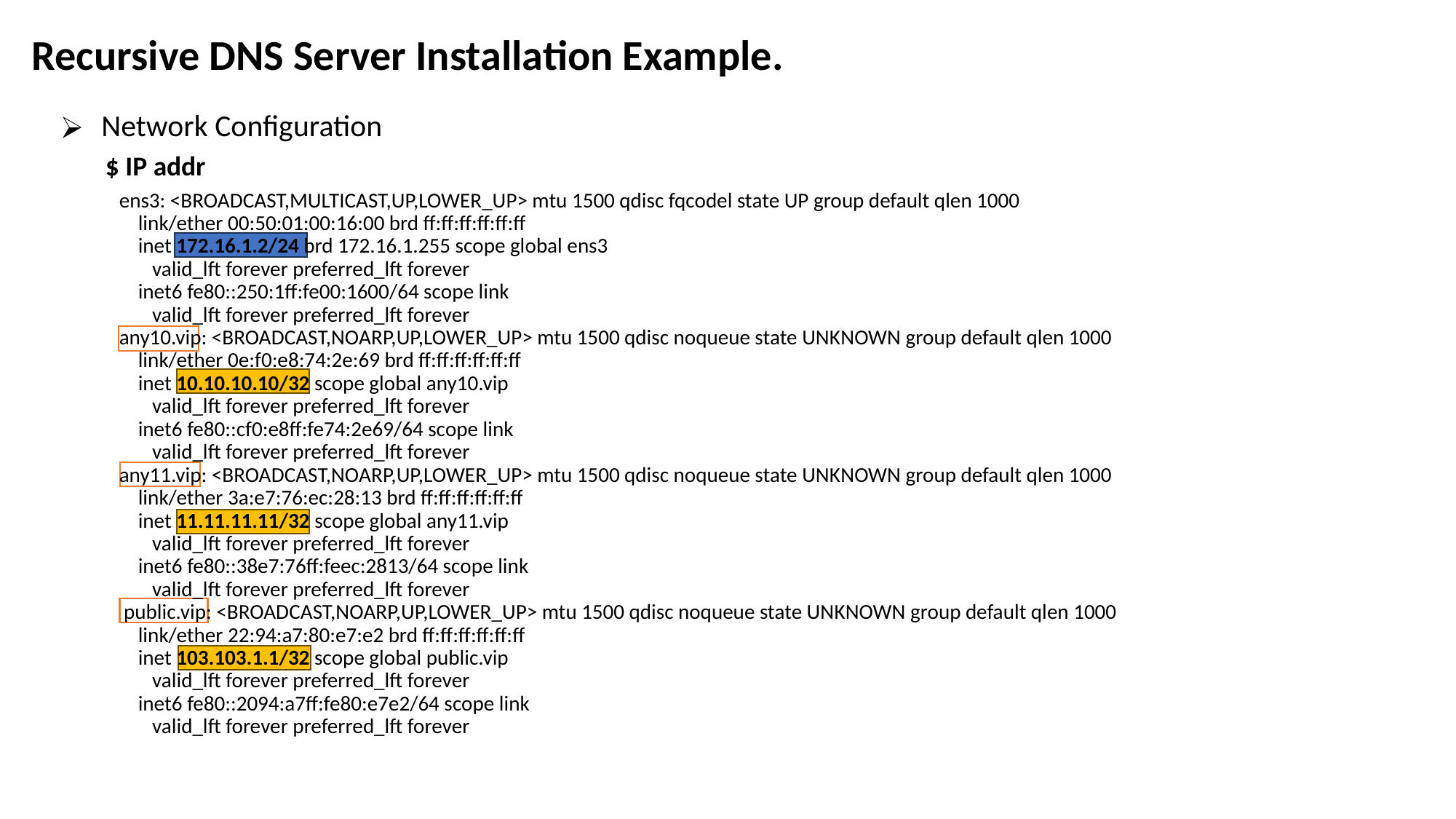

# Recursive DNS Server Installation Example.
Network Configuration
$ IP addr
ens3: <BROADCAST,MULTICAST,UP,LOWER_UP> mtu 1500 qdisc fqcodel state UP group default qlen 1000
    link/ether 00:50:01:00:16:00 brd ff:ff:ff:ff:ff:ff
    inet 172.16.1.2/24 brd 172.16.1.255 scope global ens3
       valid_lft forever preferred_lft forever
    inet6 fe80::250:1ff:fe00:1600/64 scope link
       valid_lft forever preferred_lft forever
any10.vip: <BROADCAST,NOARP,UP,LOWER_UP> mtu 1500 qdisc noqueue state UNKNOWN group default qlen 1000
    link/ether 0e:f0:e8:74:2e:69 brd ff:ff:ff:ff:ff:ff
    inet 10.10.10.10/32 scope global any10.vip
       valid_lft forever preferred_lft forever
    inet6 fe80::cf0:e8ff:fe74:2e69/64 scope link
       valid_lft forever preferred_lft forever
any11.vip: <BROADCAST,NOARP,UP,LOWER_UP> mtu 1500 qdisc noqueue state UNKNOWN group default qlen 1000
    link/ether 3a:e7:76:ec:28:13 brd ff:ff:ff:ff:ff:ff
    inet 11.11.11.11/32 scope global any11.vip
       valid_lft forever preferred_lft forever
    inet6 fe80::38e7:76ff:feec:2813/64 scope link
       valid_lft forever preferred_lft forever
 public.vip: <BROADCAST,NOARP,UP,LOWER_UP> mtu 1500 qdisc noqueue state UNKNOWN group default qlen 1000
    link/ether 22:94:a7:80:e7:e2 brd ff:ff:ff:ff:ff:ff
    inet 103.103.1.1/32 scope global public.vip
       valid_lft forever preferred_lft forever
    inet6 fe80::2094:a7ff:fe80:e7e2/64 scope link
       valid_lft forever preferred_lft forever